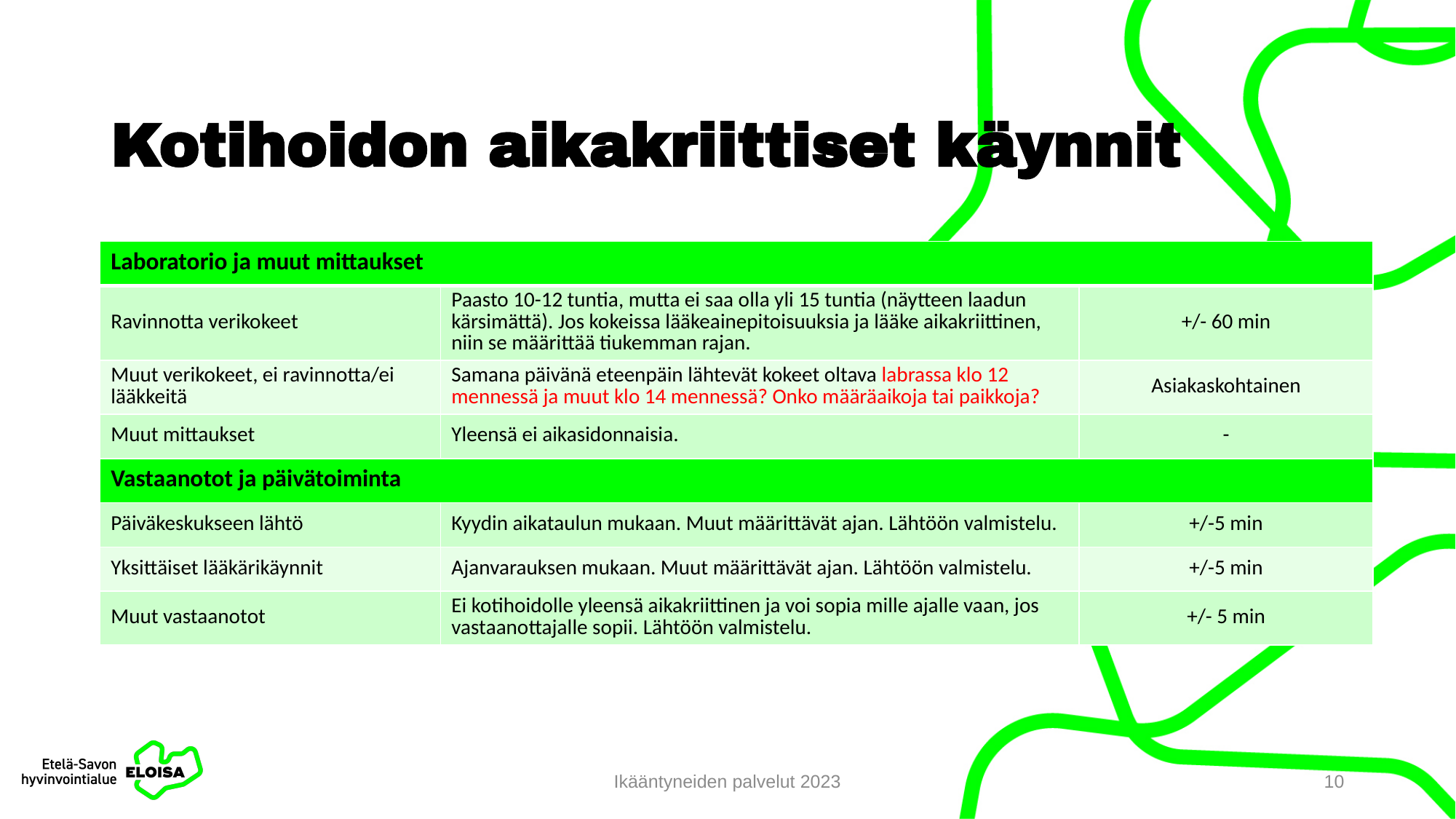

# Kotihoidon aikakriittiset käynnit
| Laboratorio ja muut mittaukset |  |  |
| --- | --- | --- |
| Ravinnotta verikokeet | Paasto 10-12 tuntia, mutta ei saa olla yli 15 tuntia (näytteen laadun kärsimättä). Jos kokeissa lääkeainepitoisuuksia ja lääke aikakriittinen, niin se määrittää tiukemman rajan. | +/- 60 min |
| Muut verikokeet, ei ravinnotta/ei lääkkeitä | Samana päivänä eteenpäin lähtevät kokeet oltava labrassa klo 12 mennessä ja muut klo 14 mennessä? Onko määräaikoja tai paikkoja? | Asiakaskohtainen |
| Muut mittaukset | Yleensä ei aikasidonnaisia. | - |
| Vastaanotot ja päivätoiminta |  |  |
| Päiväkeskukseen lähtö | Kyydin aikataulun mukaan. Muut määrittävät ajan. Lähtöön valmistelu. | +/-5 min |
| Yksittäiset lääkärikäynnit | Ajanvarauksen mukaan. Muut määrittävät ajan. Lähtöön valmistelu. | +/-5 min |
| Muut vastaanotot | Ei kotihoidolle yleensä aikakriittinen ja voi sopia mille ajalle vaan, jos vastaanottajalle sopii. Lähtöön valmistelu. | +/- 5 min |
Ikääntyneiden palvelut 2023
10